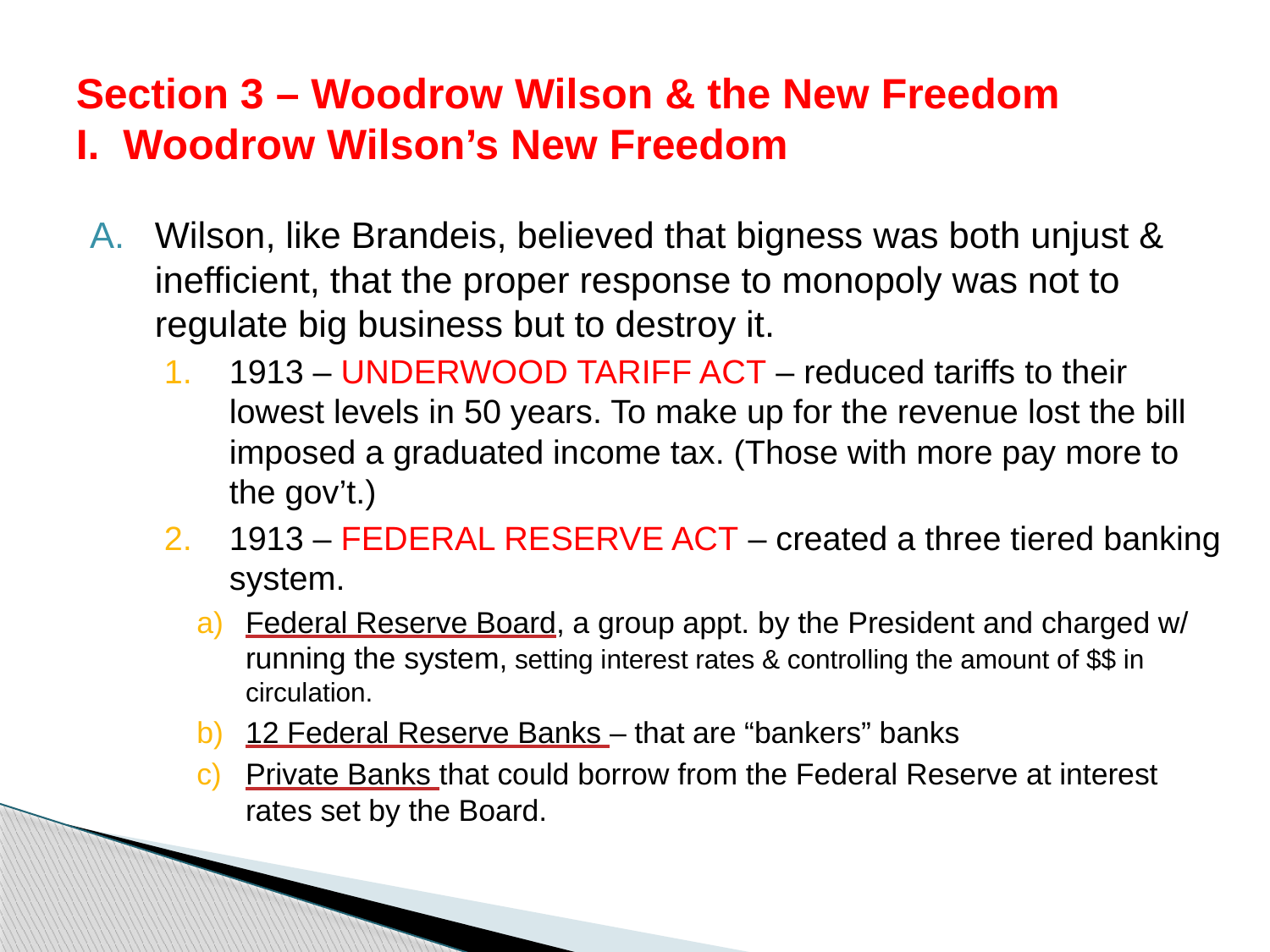

# Section 3 – Woodrow Wilson & the New Freedom I.  Woodrow Wilson’s New Freedom
Wilson, like Brandeis, believed that bigness was both unjust & inefficient, that the proper response to monopoly was not to regulate big business but to destroy it.
1913 – UNDERWOOD TARIFF ACT – reduced tariffs to their lowest levels in 50 years. To make up for the revenue lost the bill imposed a graduated income tax. (Those with more pay more to the gov’t.)
1913 – FEDERAL RESERVE ACT – created a three tiered banking system.
Federal Reserve Board, a group appt. by the President and charged w/ running the system, setting interest rates & controlling the amount of $$ in circulation.
12 Federal Reserve Banks – that are “bankers” banks
Private Banks that could borrow from the Federal Reserve at interest rates set by the Board.